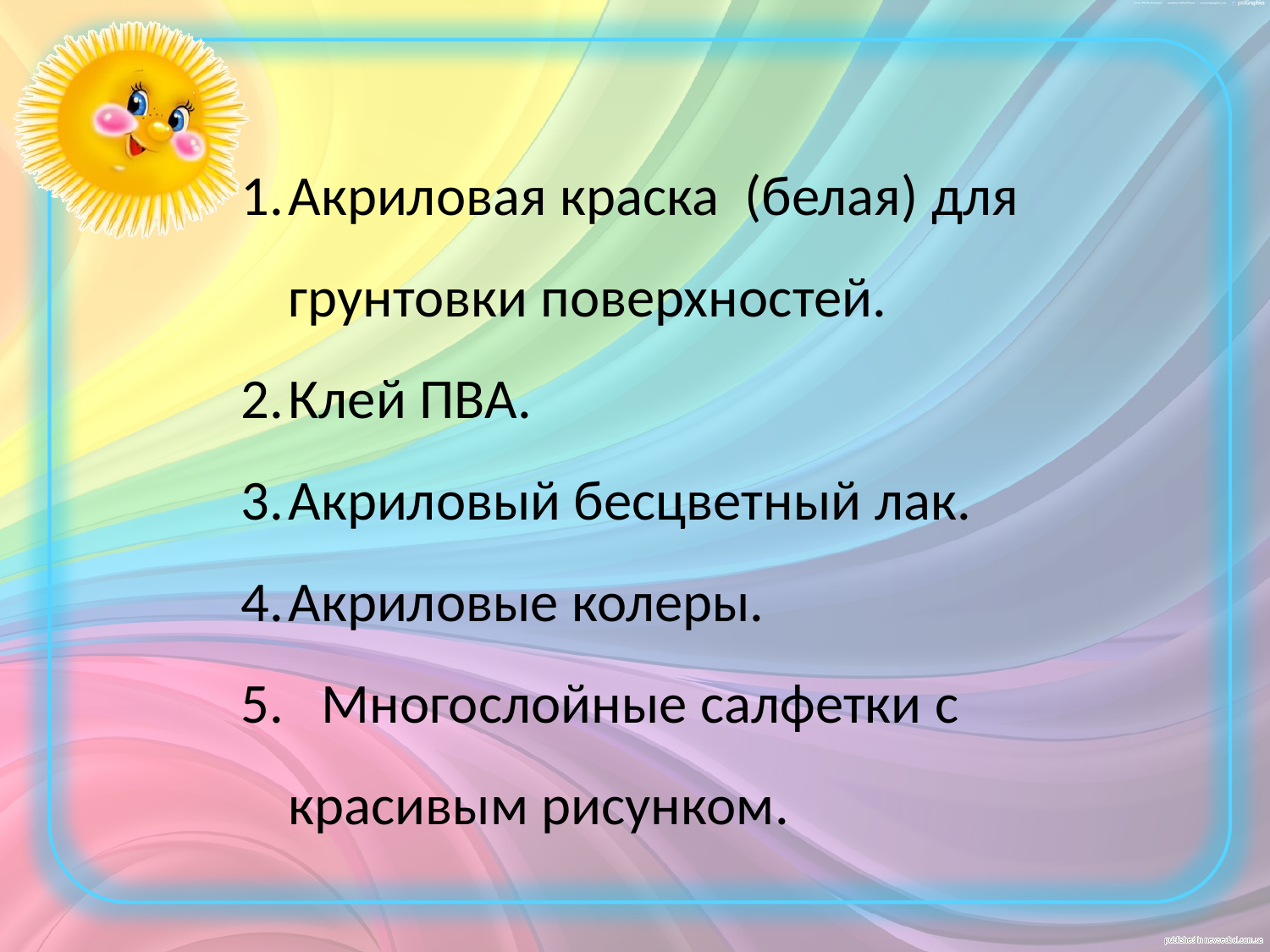

Акриловая краска  (белая) для грунтовки поверхностей.
Клей ПВА.
Акриловый бесцветный лак.
Акриловые колеры.
5.   Многослойные салфетки с красивым рисунком.